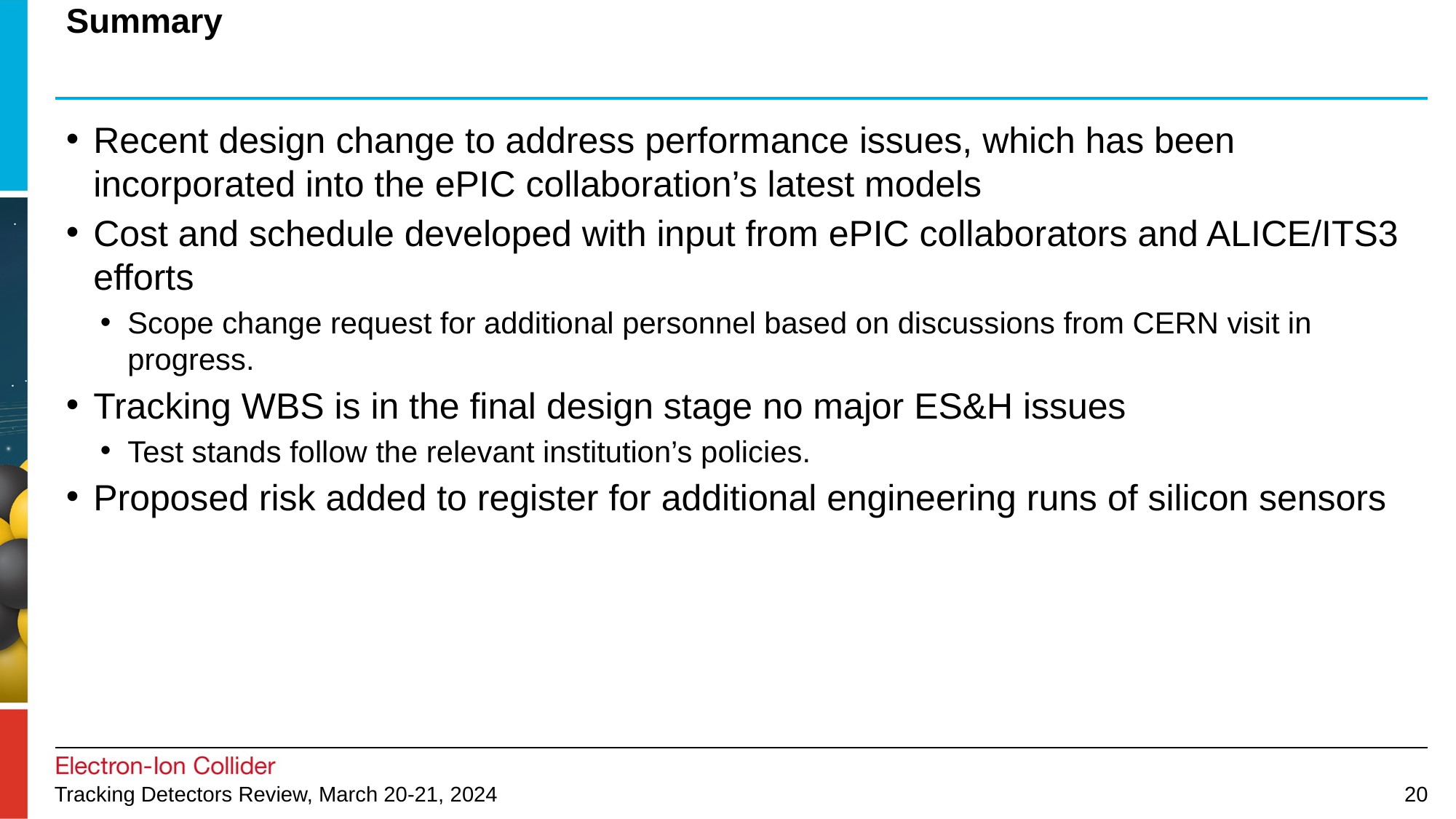

# Summary
Recent design change to address performance issues, which has been incorporated into the ePIC collaboration’s latest models
Cost and schedule developed with input from ePIC collaborators and ALICE/ITS3 efforts
Scope change request for additional personnel based on discussions from CERN visit in progress.
Tracking WBS is in the final design stage no major ES&H issues
Test stands follow the relevant institution’s policies.
Proposed risk added to register for additional engineering runs of silicon sensors